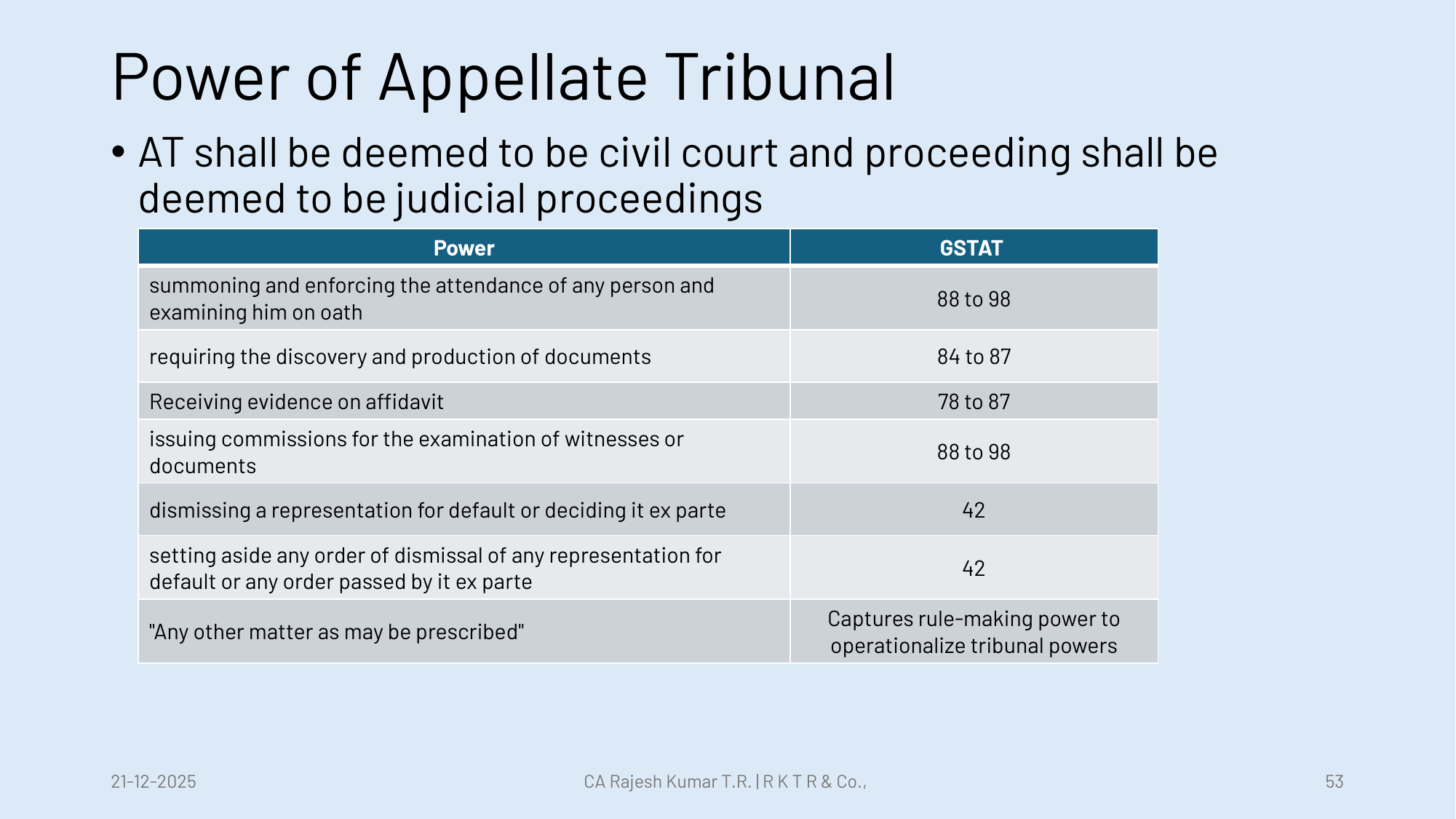

# Power of Appellate Tribunal
AT shall be deemed to be civil court and proceeding shall be deemed to be judicial proceedings
| Power | GSTAT |
| --- | --- |
| summoning and enforcing the attendance of any person and examining him on oath | 88 to 98 |
| requiring the discovery and production of documents | 84 to 87 |
| Receiving evidence on affidavit | 78 to 87 |
| issuing commissions for the examination of witnesses or documents | 88 to 98 |
| dismissing a representation for default or deciding it ex parte | 42 |
| setting aside any order of dismissal of any representation for default or any order passed by it ex parte | 42 |
| "Any other matter as may be prescribed" | Captures rule-making power to operationalize tribunal powers |
21-12-2025
CA Rajesh Kumar T.R. | R K T R & Co.,
53